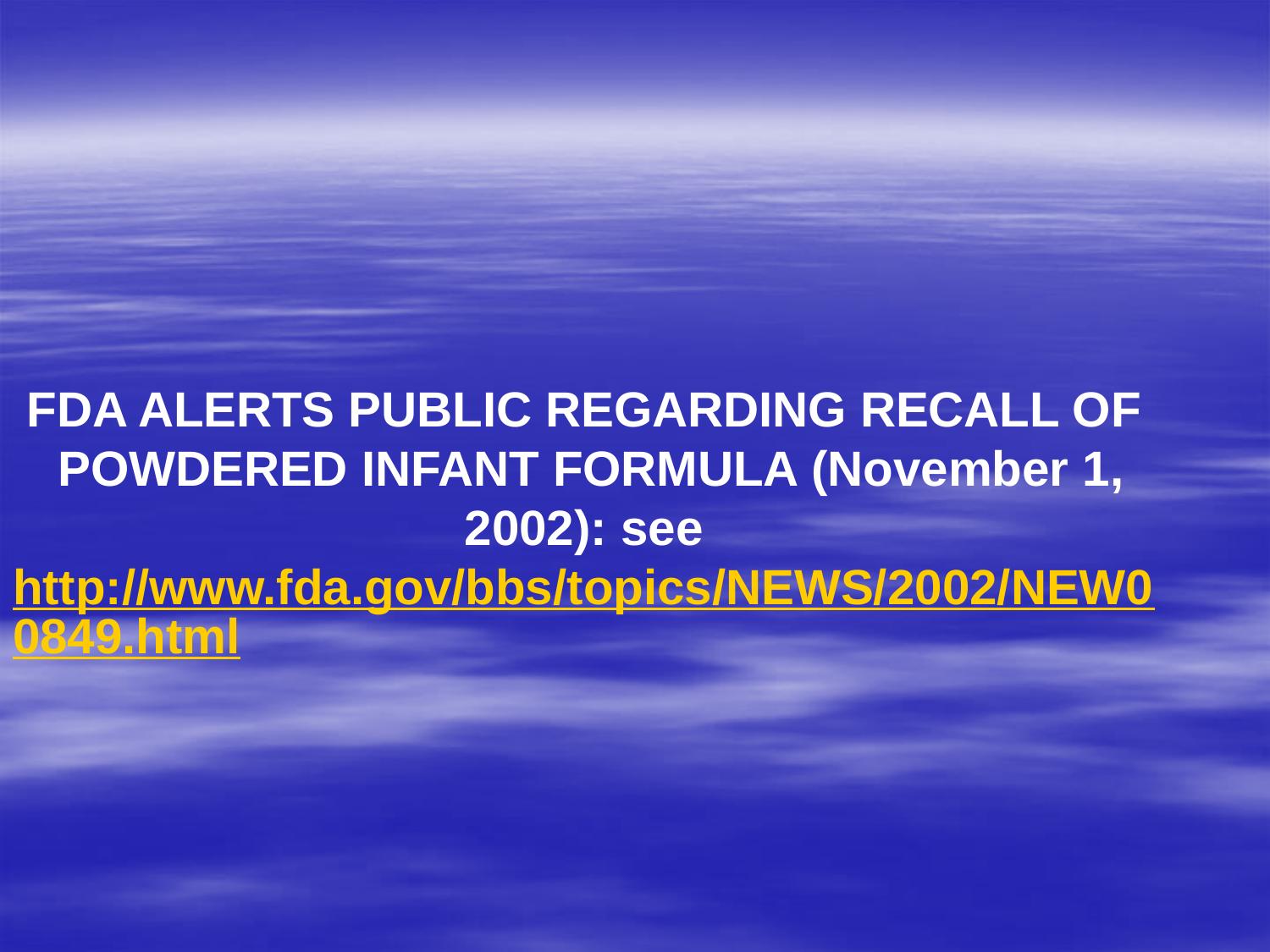

FDA ALERTS PUBLIC REGARDING RECALL OF
POWDERED INFANT FORMULA (November 1, 2002): see http://www.fda.gov/bbs/topics/NEWS/2002/NEW00849.html